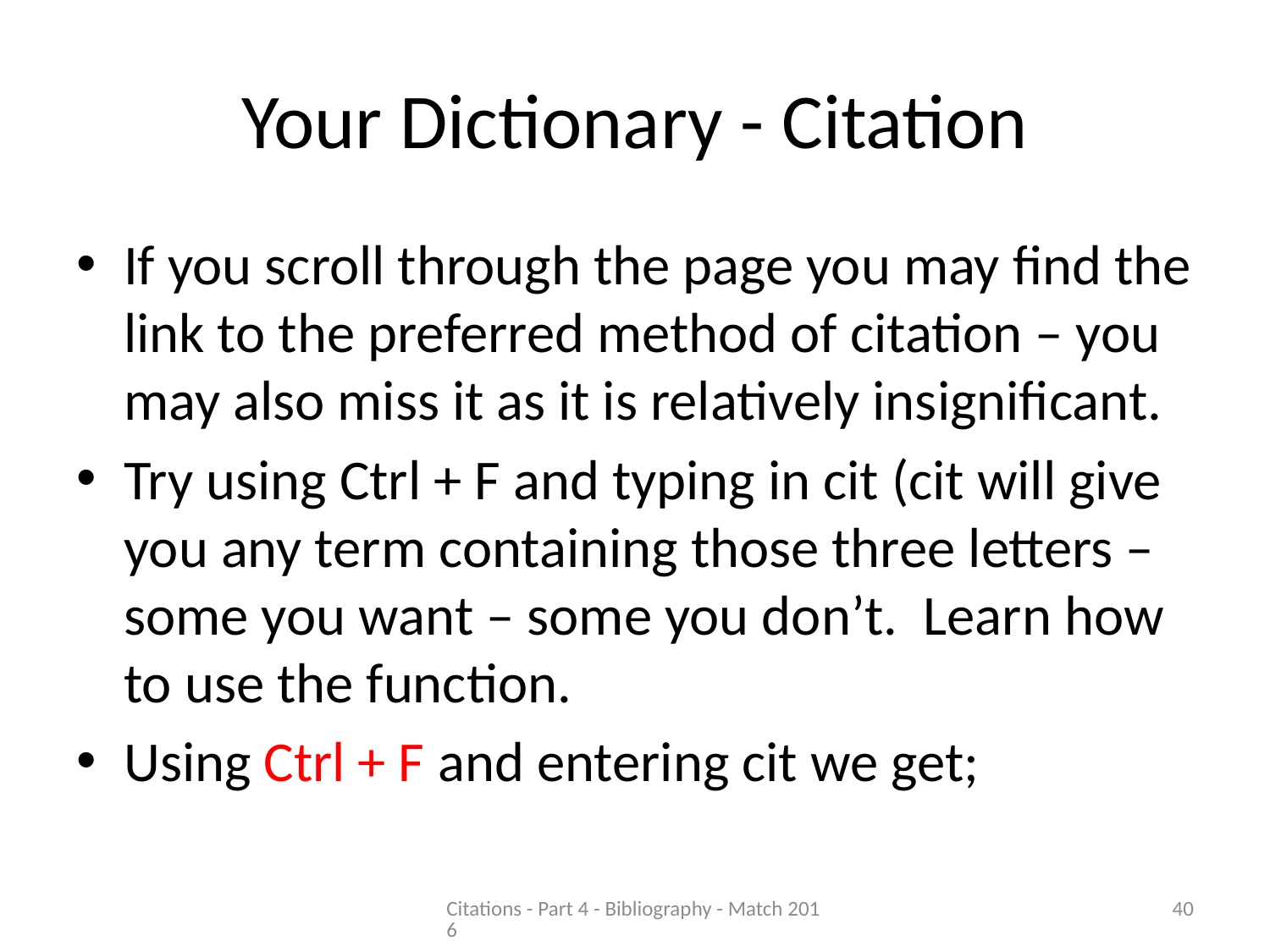

# Your Dictionary - Citation
If you scroll through the page you may find the link to the preferred method of citation – you may also miss it as it is relatively insignificant.
Try using Ctrl + F and typing in cit (cit will give you any term containing those three letters – some you want – some you don’t.  Learn how to use the function.
Using Ctrl + F and entering cit we get;
Citations - Part 4 - Bibliography - Match 2016
40